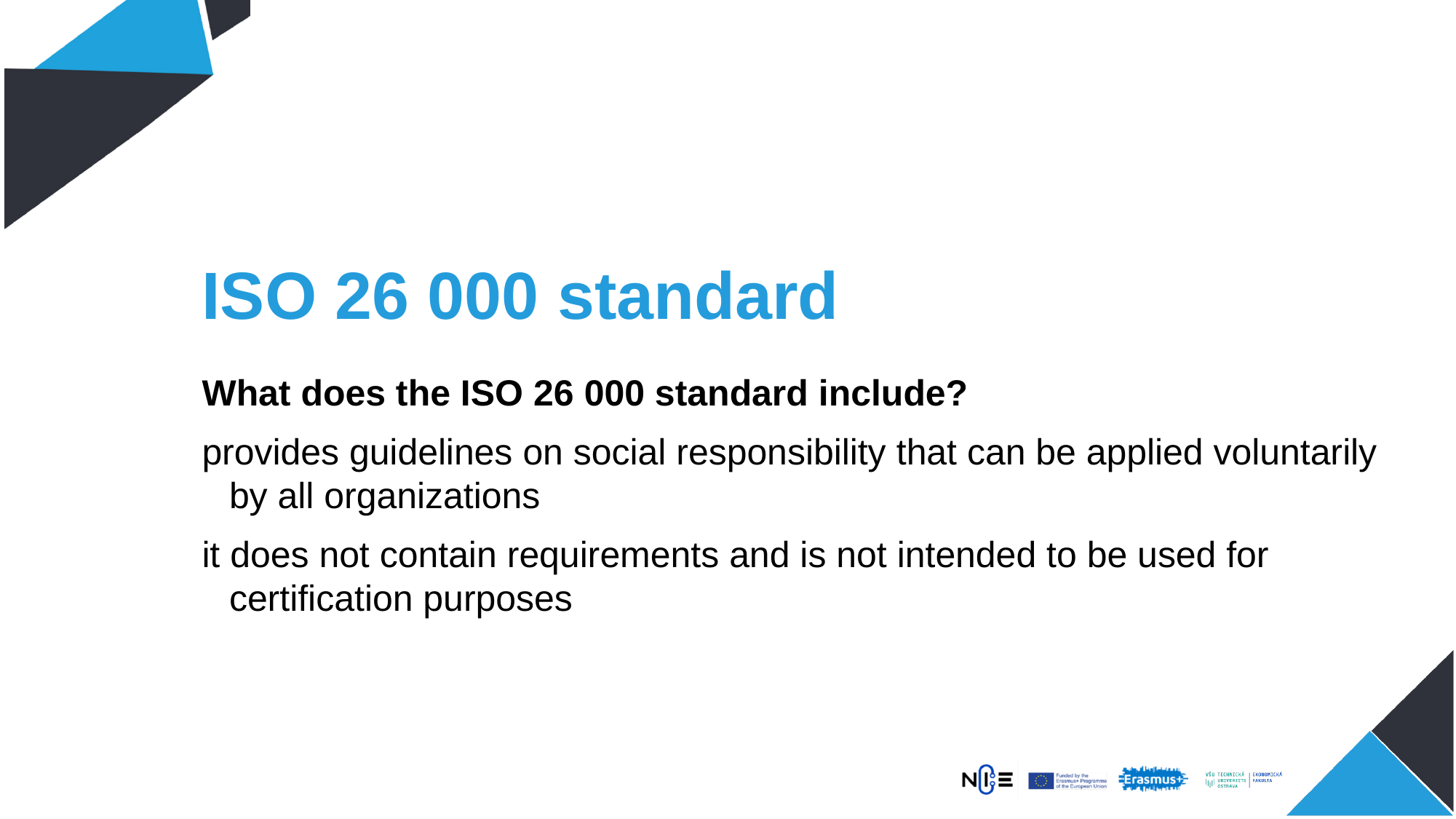

# ISO 26 000 standard
What does the ISO 26 000 standard include?
provides guidelines on social responsibility that can be applied voluntarily by all organizations
it does not contain requirements and is not intended to be used for certification purposes